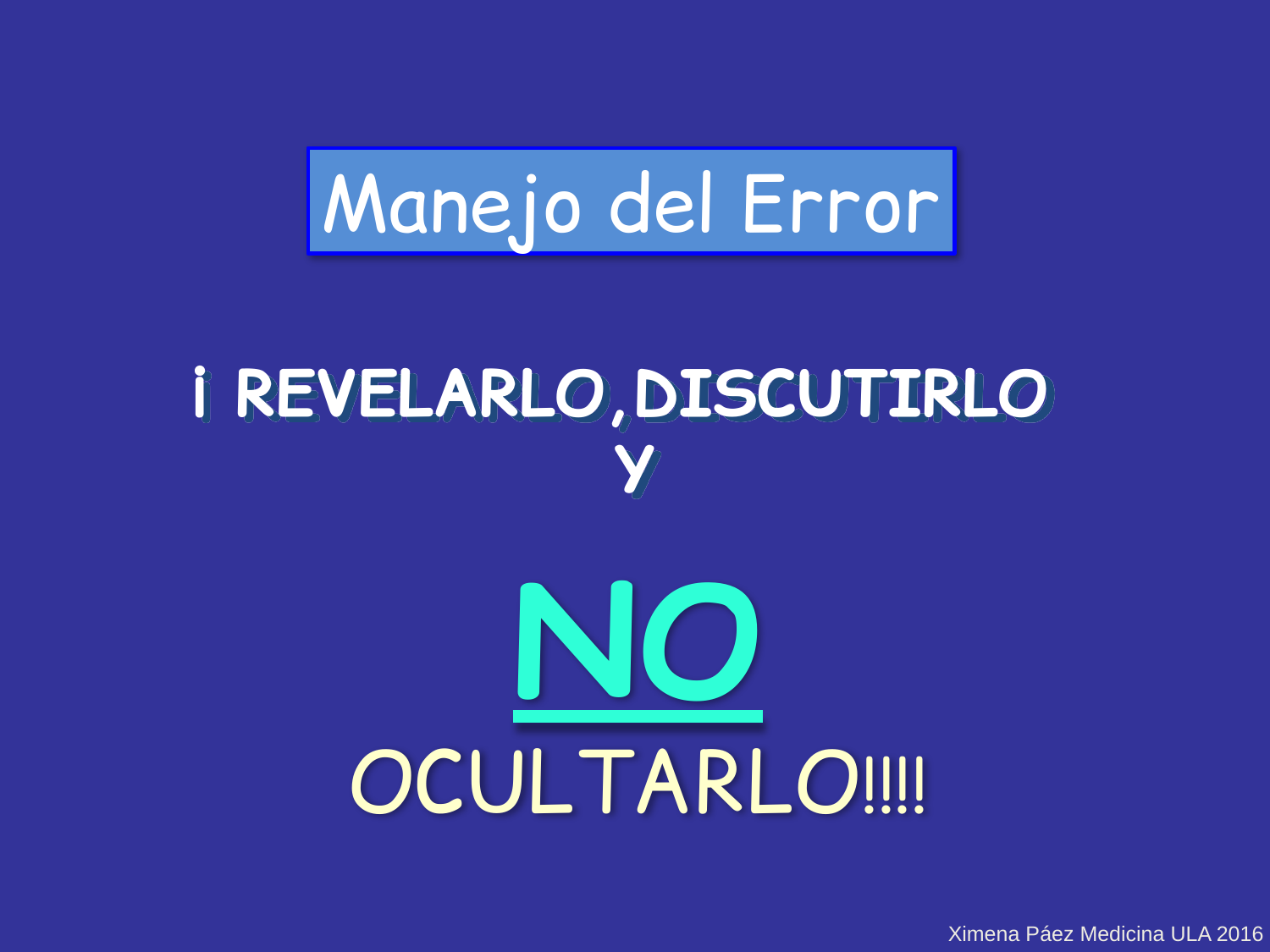

Manejo del Error
¡ REVELARLO,DISCUTIRLO
Y

NO
OCULTARLO!!!!
Ximena Páez Medicina ULA 2016